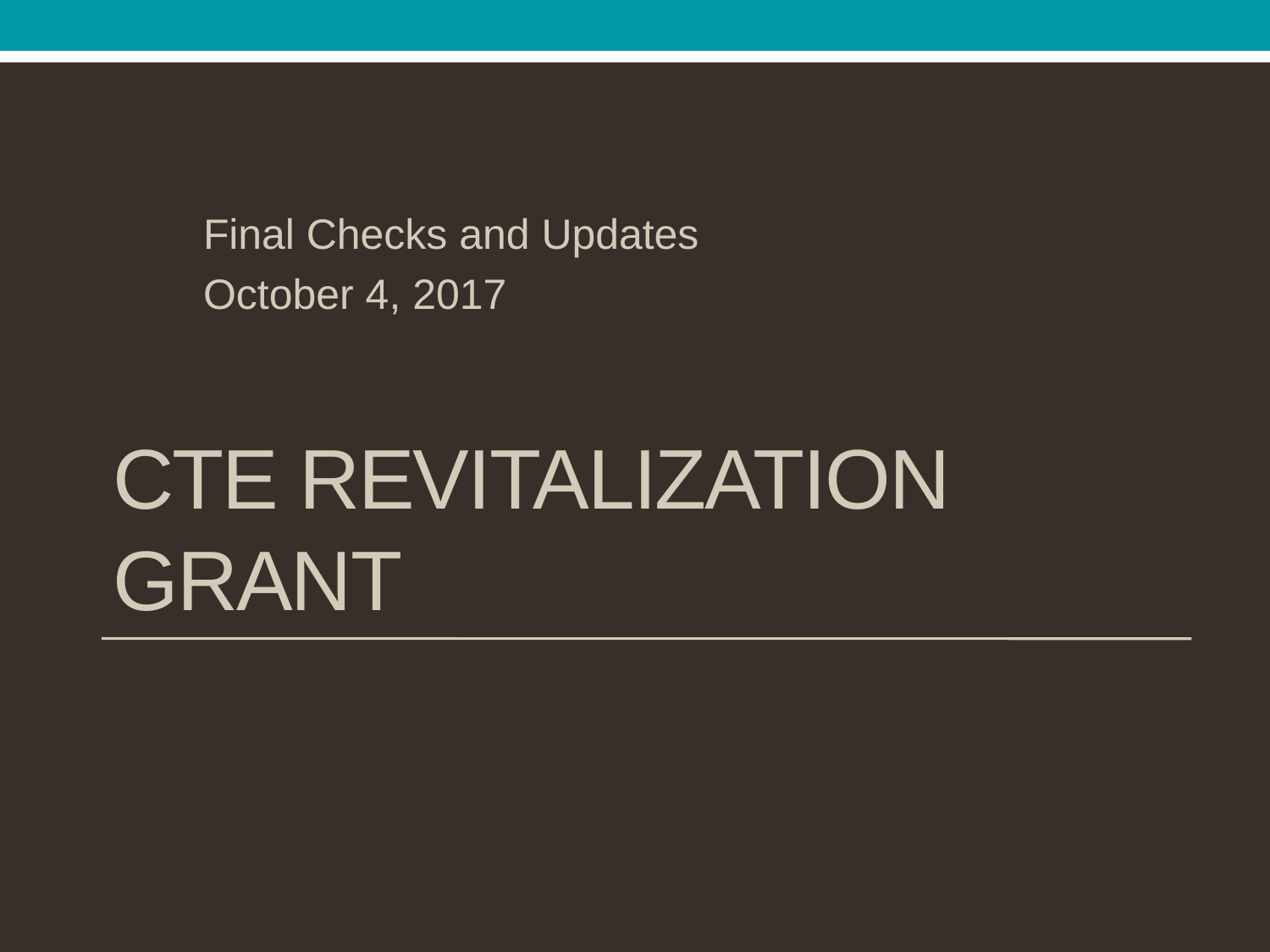

Final Checks and Updates
October 4, 2017
# CTE Revitalization Grant